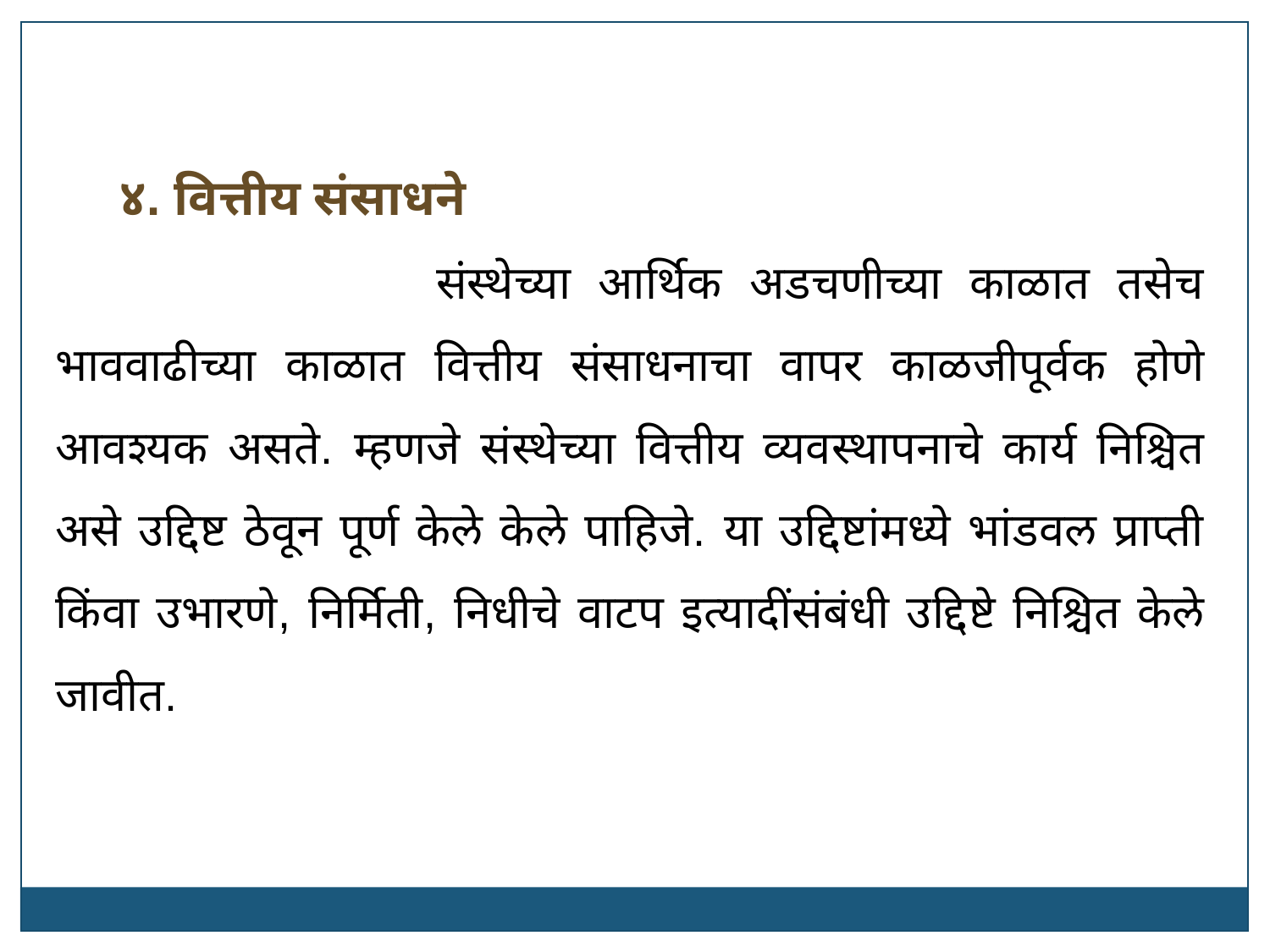

४. वित्तीय संसाधने
			संस्थेच्या आर्थिक अडचणीच्या काळात तसेच भाववाढीच्या काळात वित्तीय संसाधनाचा वापर काळजीपूर्वक होणे आवश्यक असते. म्हणजे संस्थेच्या वित्तीय व्यवस्थापनाचे कार्य निश्चित असे उद्दिष्ट ठेवून पूर्ण केले केले पाहिजे. या उद्दिष्टांमध्ये भांडवल प्राप्ती किंवा उभारणे, निर्मिती, निधीचे वाटप इत्यादींसंबंधी उद्दिष्टे निश्चित केले जावीत.